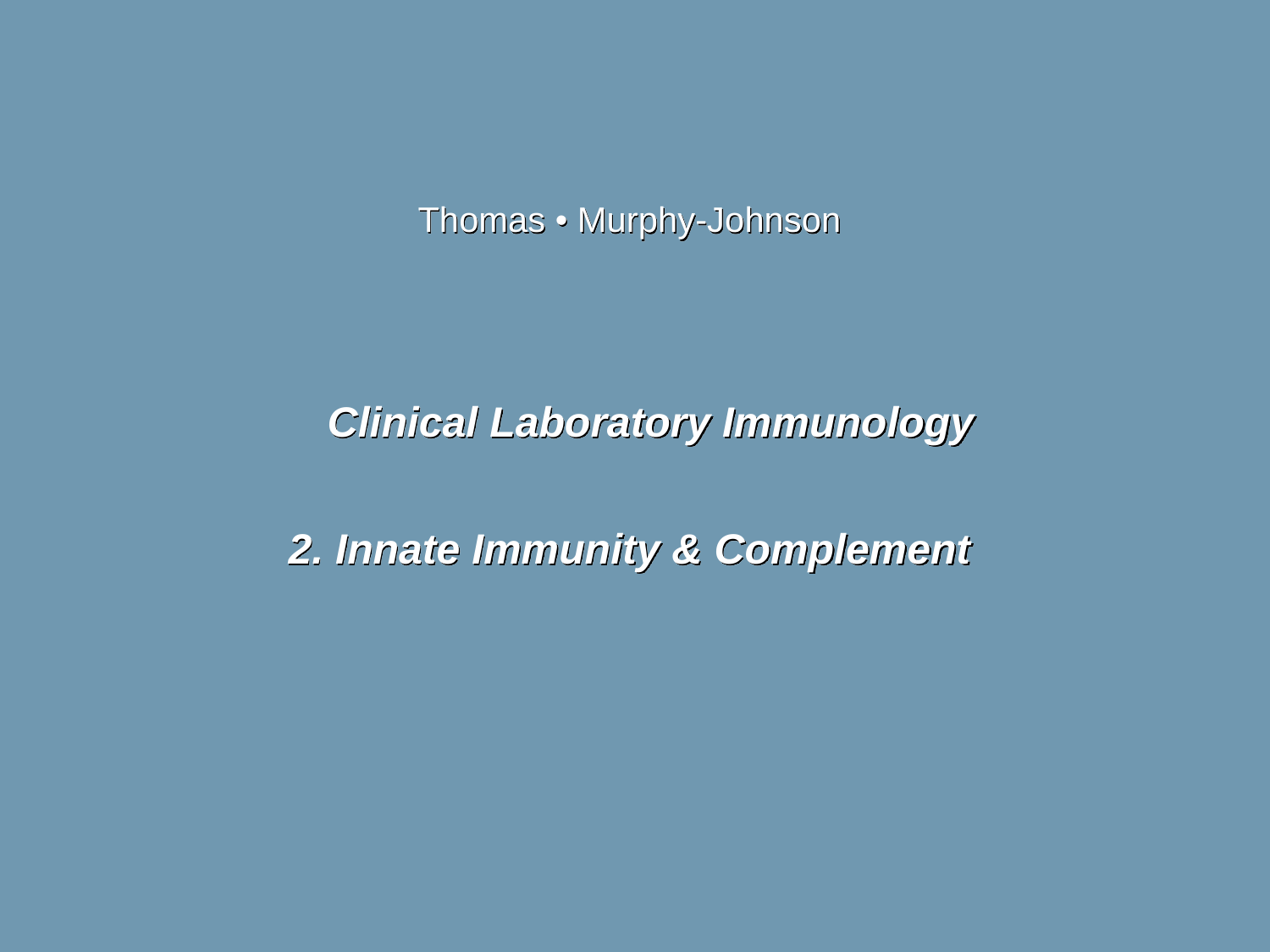

Thomas • Murphy-Johnson
Clinical Laboratory Immunology
2. Innate Immunity & Complement